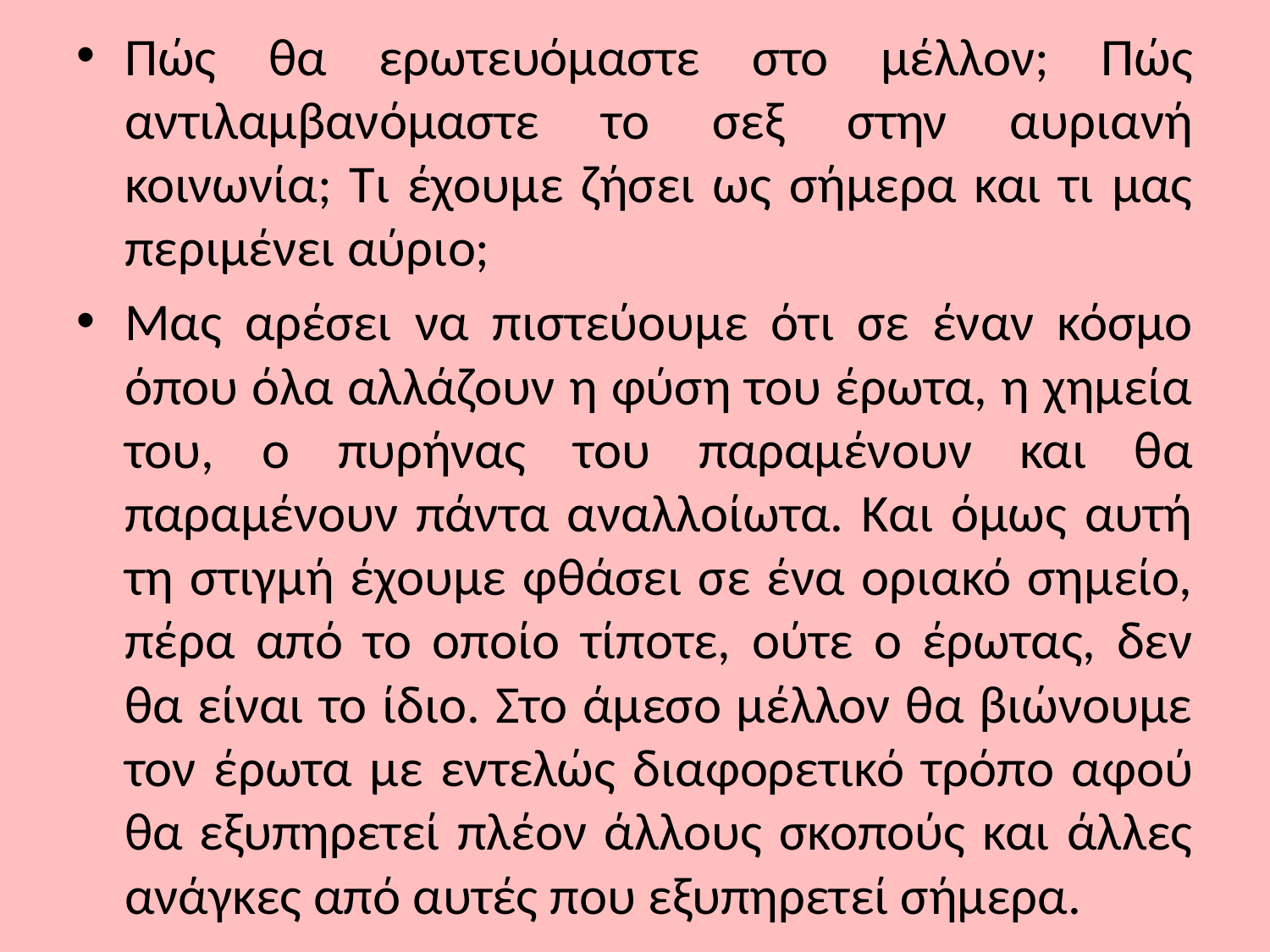

Πώς θα ερωτευόμαστε στο μέλλον; Πώς αντιλαμβανόμαστε το σεξ στην αυριανή κοινωνία; Τι έχουμε ζήσει ως σήμερα και τι μας περιμένει αύριο;
Μας αρέσει να πιστεύουμε ότι σε έναν κόσμο όπου όλα αλλάζουν η φύση του έρωτα, η χημεία του, ο πυρήνας του παραμένουν και θα παραμένουν πάντα αναλλοίωτα. Και όμως αυτή τη στιγμή έχουμε φθάσει σε ένα οριακό σημείο, πέρα από το οποίο τίποτε, ούτε ο έρωτας, δεν θα είναι το ίδιο. Στο άμεσο μέλλον θα βιώνουμε τον έρωτα με εντελώς διαφορετικό τρόπο αφού θα εξυπηρετεί πλέον άλλους σκοπούς και άλλες ανάγκες από αυτές που εξυπηρετεί σήμερα.